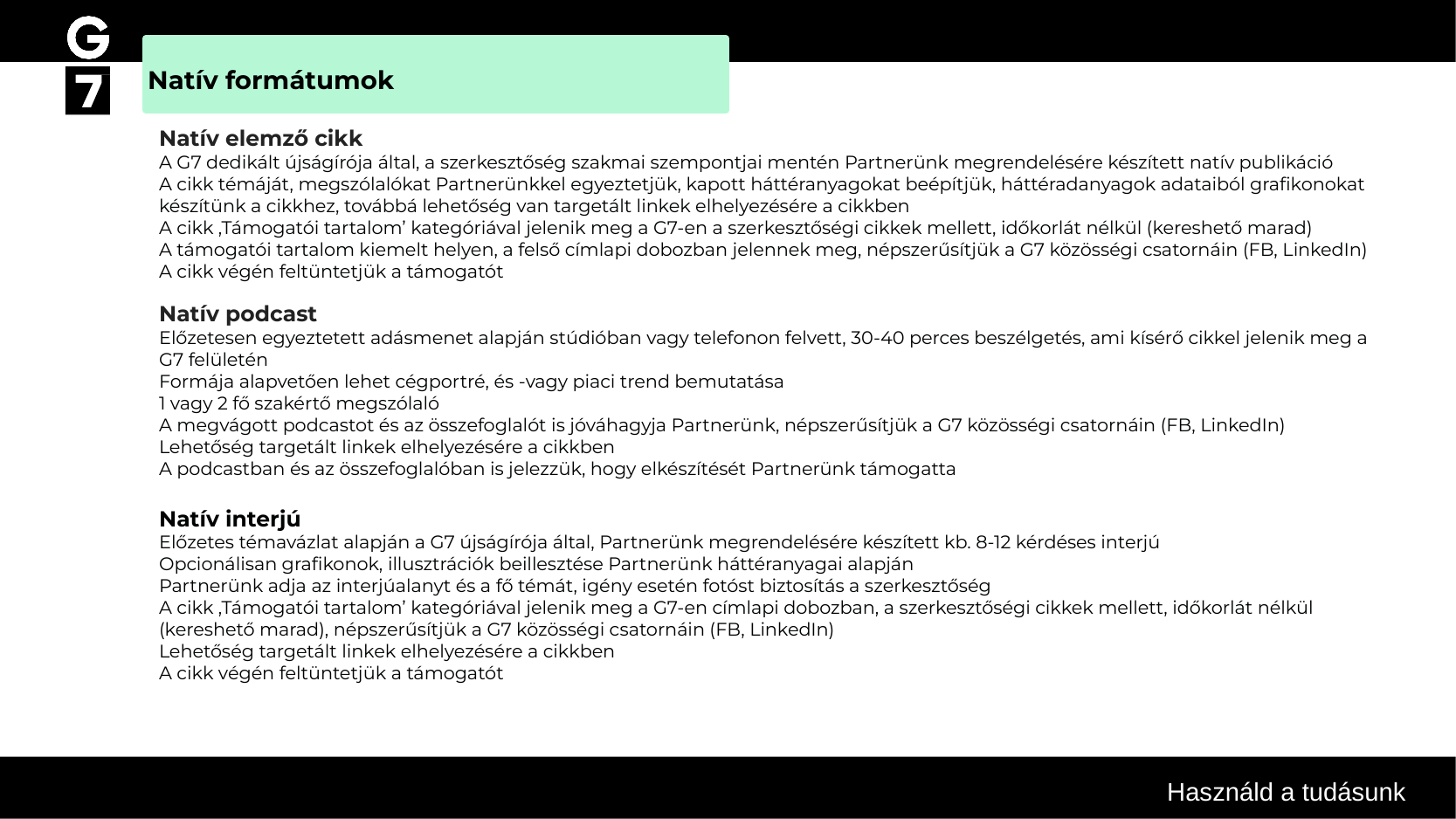

Natív formátumok
Natív elemző cikk
A G7 dedikált újságírója által, a szerkesztőség szakmai szempontjai mentén Partnerünk megrendelésére készített natív publikáció
A cikk témáját, megszólalókat Partnerünkkel egyeztetjük, kapott háttéranyagokat beépítjük, háttéradanyagok adataiból grafikonokat készítünk a cikkhez, továbbá lehetőség van targetált linkek elhelyezésére a cikkben
A cikk ‚Támogatói tartalom’ kategóriával jelenik meg a G7-en a szerkesztőségi cikkek mellett, időkorlát nélkül (kereshető marad)
A támogatói tartalom kiemelt helyen, a felső címlapi dobozban jelennek meg, népszerűsítjük a G7 közösségi csatornáin (FB, LinkedIn)
A cikk végén feltüntetjük a támogatót
Natív podcast
Előzetesen egyeztetett adásmenet alapján stúdióban vagy telefonon felvett, 30-40 perces beszélgetés, ami kísérő cikkel jelenik meg a G7 felületén
Formája alapvetően lehet cégportré, és -vagy piaci trend bemutatása
1 vagy 2 fő szakértő megszólaló
A megvágott podcastot és az összefoglalót is jóváhagyja Partnerünk, népszerűsítjük a G7 közösségi csatornáin (FB, LinkedIn)
Lehetőség targetált linkek elhelyezésére a cikkben
A podcastban és az összefoglalóban is jelezzük, hogy elkészítését Partnerünk támogatta

Natív interjú
Előzetes témavázlat alapján a G7 újságírója által, Partnerünk megrendelésére készített kb. 8-12 kérdéses interjú
Opcionálisan grafikonok, illusztrációk beillesztése Partnerünk háttéranyagai alapján
Partnerünk adja az interjúalanyt és a fő témát, igény esetén fotóst biztosítás a szerkesztőség
A cikk ‚Támogatói tartalom’ kategóriával jelenik meg a G7-en címlapi dobozban, a szerkesztőségi cikkek mellett, időkorlát nélkül (kereshető marad), népszerűsítjük a G7 közösségi csatornáin (FB, LinkedIn)
Lehetőség targetált linkek elhelyezésére a cikkben
A cikk végén feltüntetjük a támogatót
Használd a tudásunk